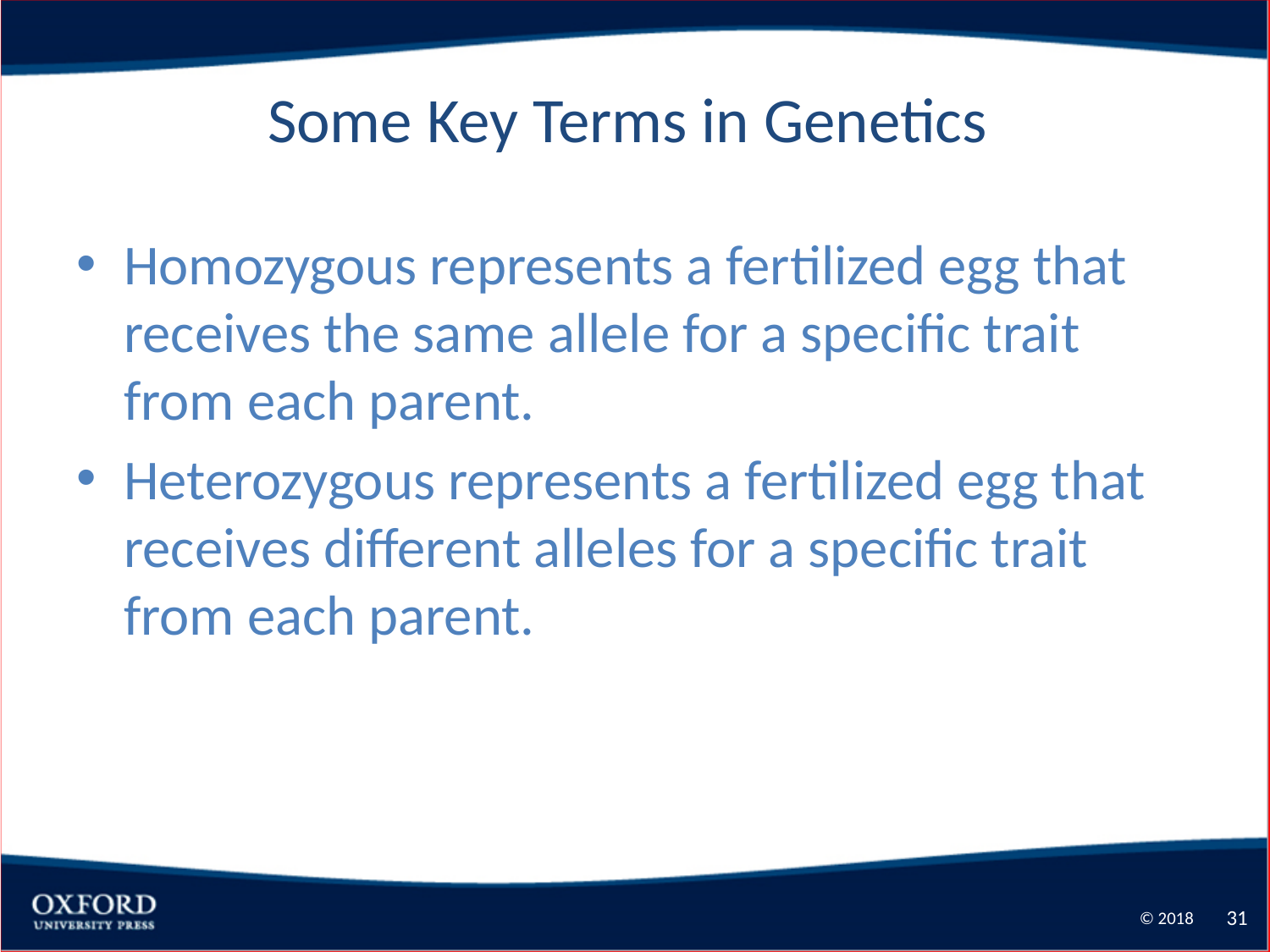

# Some Key Terms in Genetics
Homozygous represents a fertilized egg that receives the same allele for a specific trait from each parent.
Heterozygous represents a fertilized egg that receives different alleles for a specific trait from each parent.